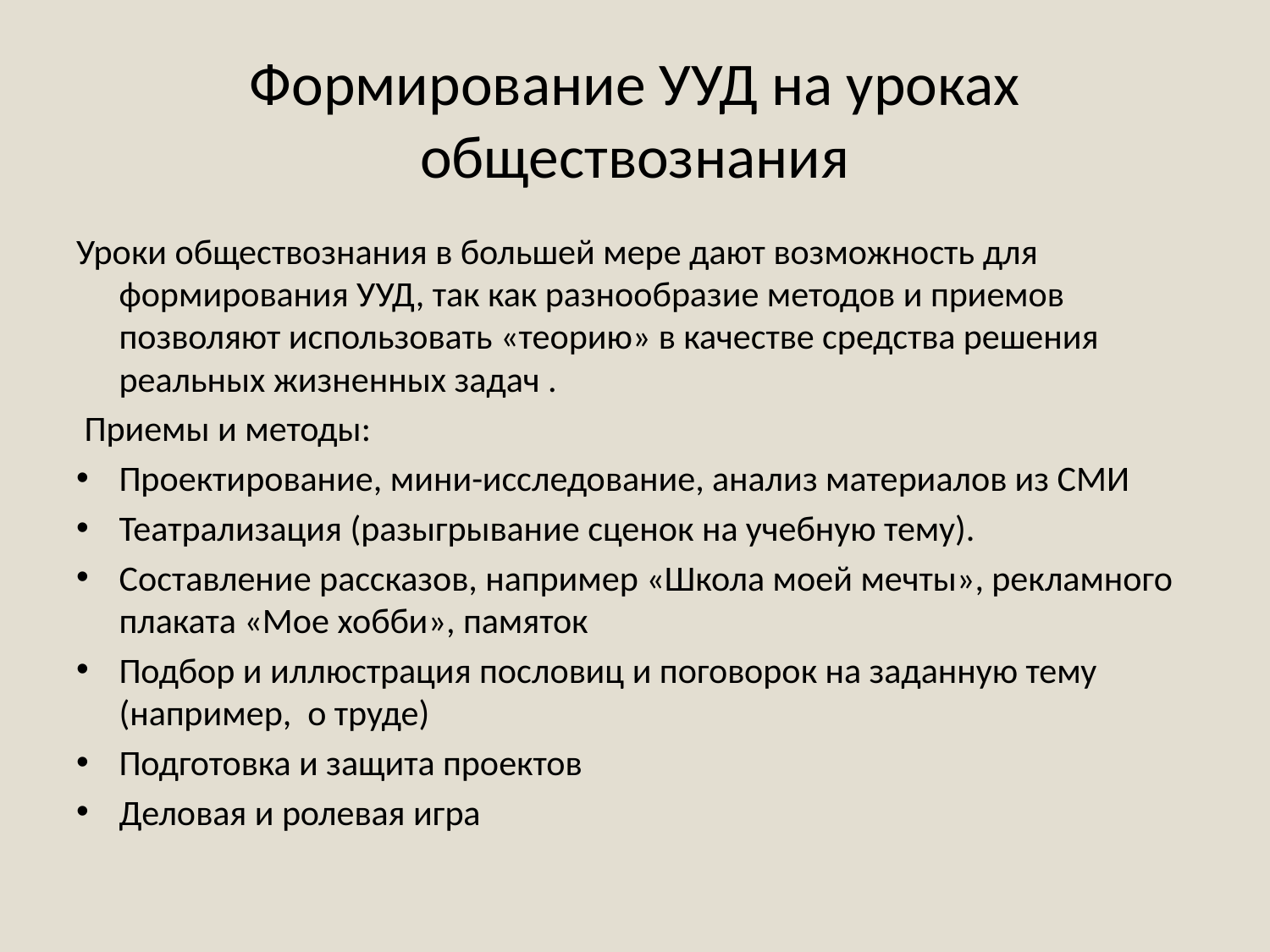

# Формирование УУД на уроках обществознания
Уроки обществознания в большей мере дают возможность для формирования УУД, так как разнообразие методов и приемов позволяют использовать «теорию» в качестве средства решения реальных жизненных задач .
 Приемы и методы:
Проектирование, мини-исследование, анализ материалов из СМИ
Театрализация (разыгрывание сценок на учебную тему).
Составление рассказов, например «Школа моей мечты», рекламного плаката «Мое хобби», памяток
Подбор и иллюстрация пословиц и поговорок на заданную тему (например,  о труде)
Подготовка и защита проектов
Деловая и ролевая игра